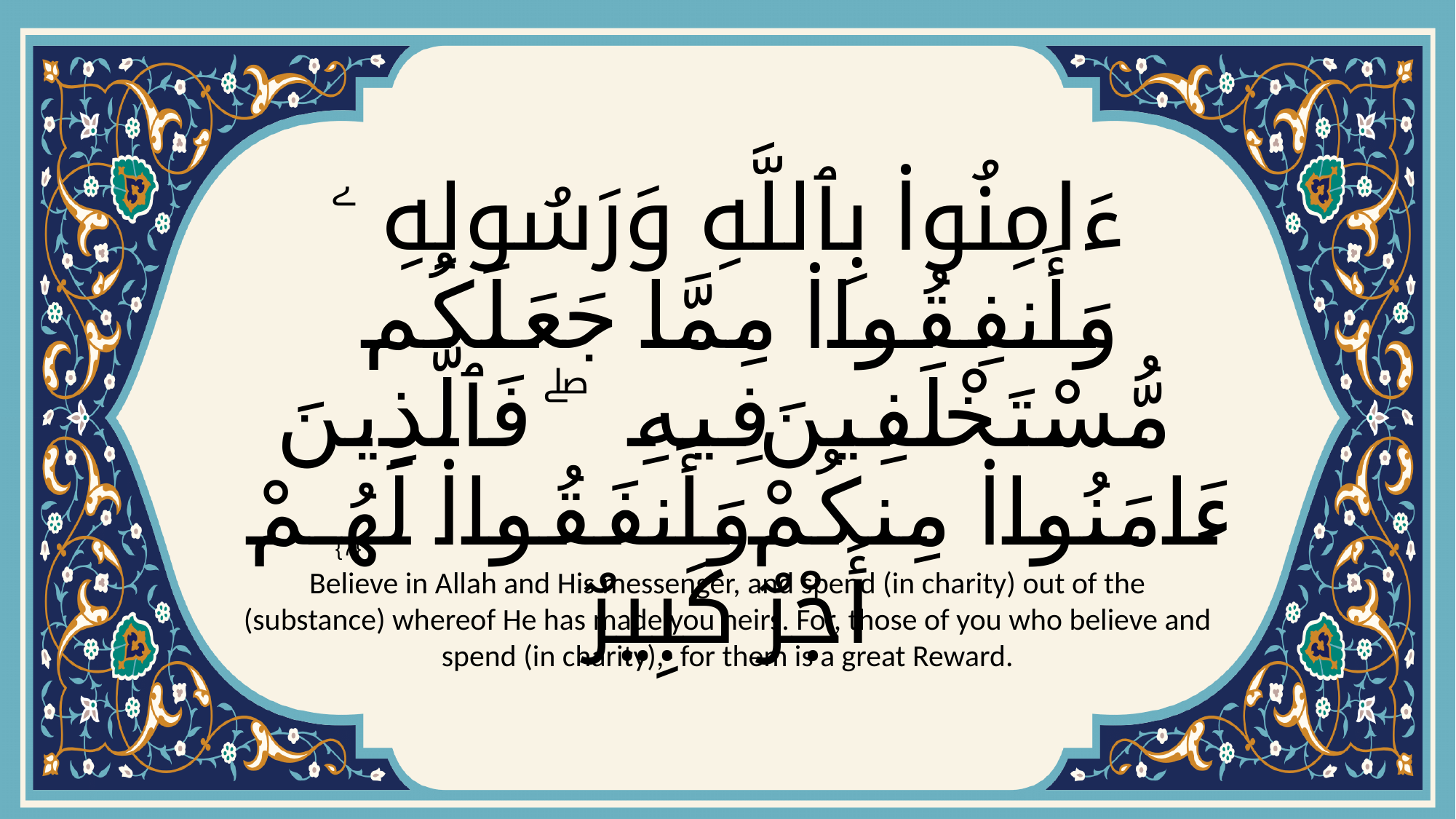

# ءَامِنُوا۟ بِٱللَّهِ وَرَسُولِهِ ۦ وَأَنفِقُوا۟ مِمَّا جَعَلَكُم مُّسْتَخْلَفِينَ فِيهِ ۖ فَٱلَّذِينَ ءَامَنُوا۟ مِنكُمْ وَأَنفَقُوا۟ لَهُمْ أَجْرٌ كَبِيرٌ
{7}
Believe in Allah and His messenger, and spend (in charity) out of the (substance) whereof He has made you heirs. For, those of you who believe and spend (in charity),- for them is a great Reward.